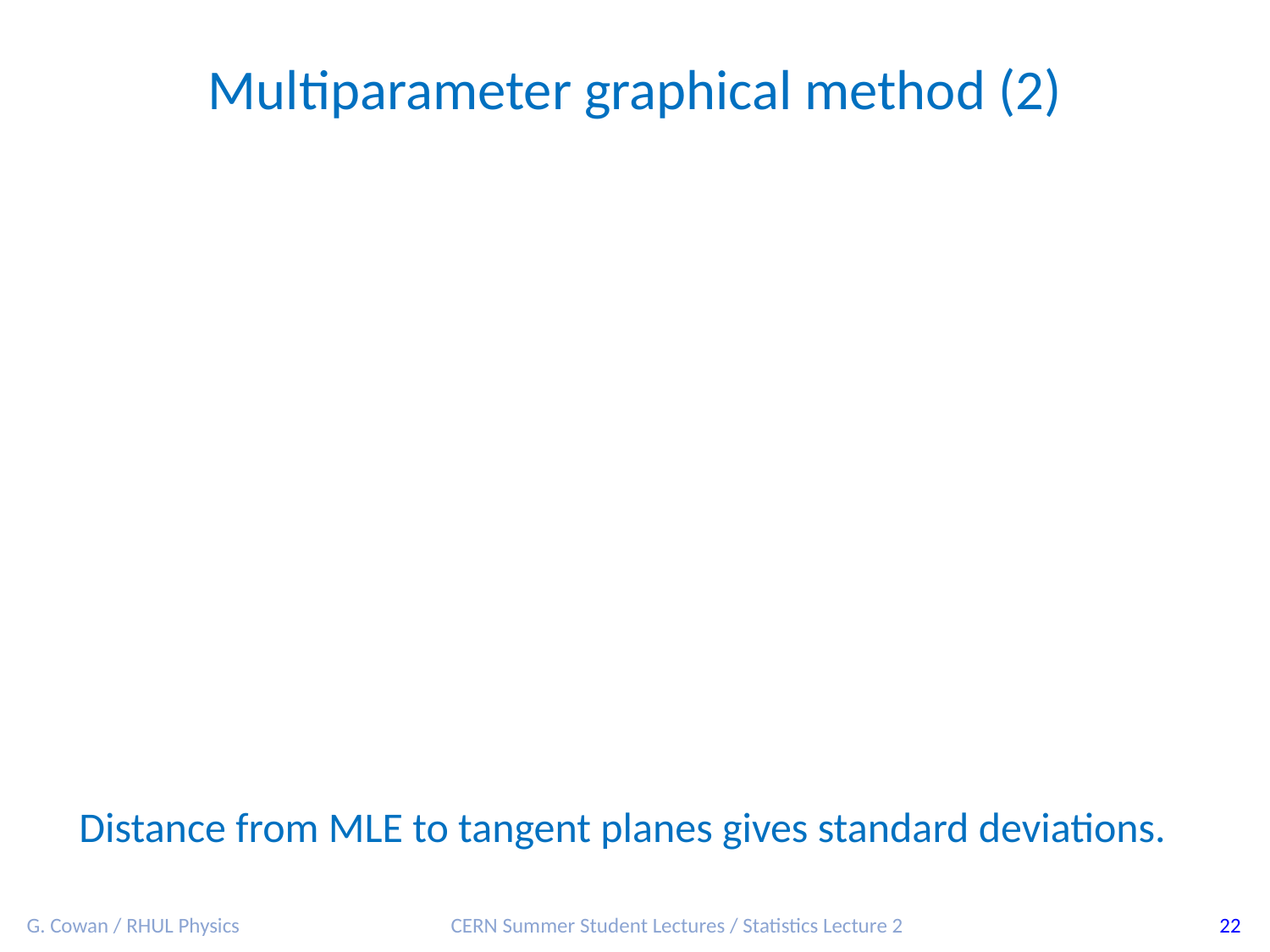

Multiparameter graphical method (2)
Distance from MLE to tangent planes gives standard deviations.
G. Cowan / RHUL Physics
CERN Summer Student Lectures / Statistics Lecture 2
22